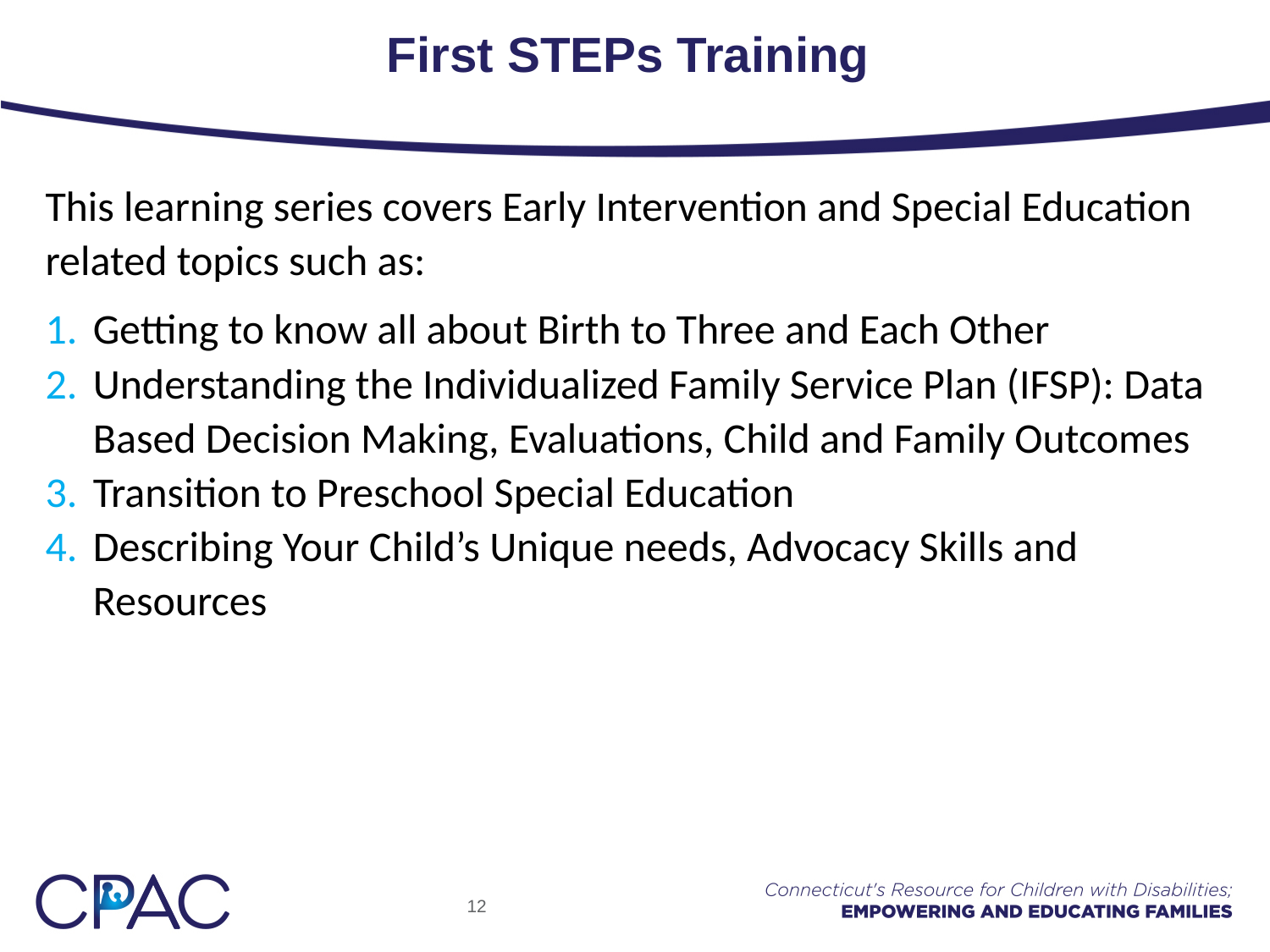

# First STEPs Training
This learning series covers Early Intervention and Special Education related topics such as:
Getting to know all about Birth to Three and Each Other
Understanding the Individualized Family Service Plan (IFSP): Data Based Decision Making, Evaluations, Child and Family Outcomes
Transition to Preschool Special Education
Describing Your Child’s Unique needs, Advocacy Skills and Resources